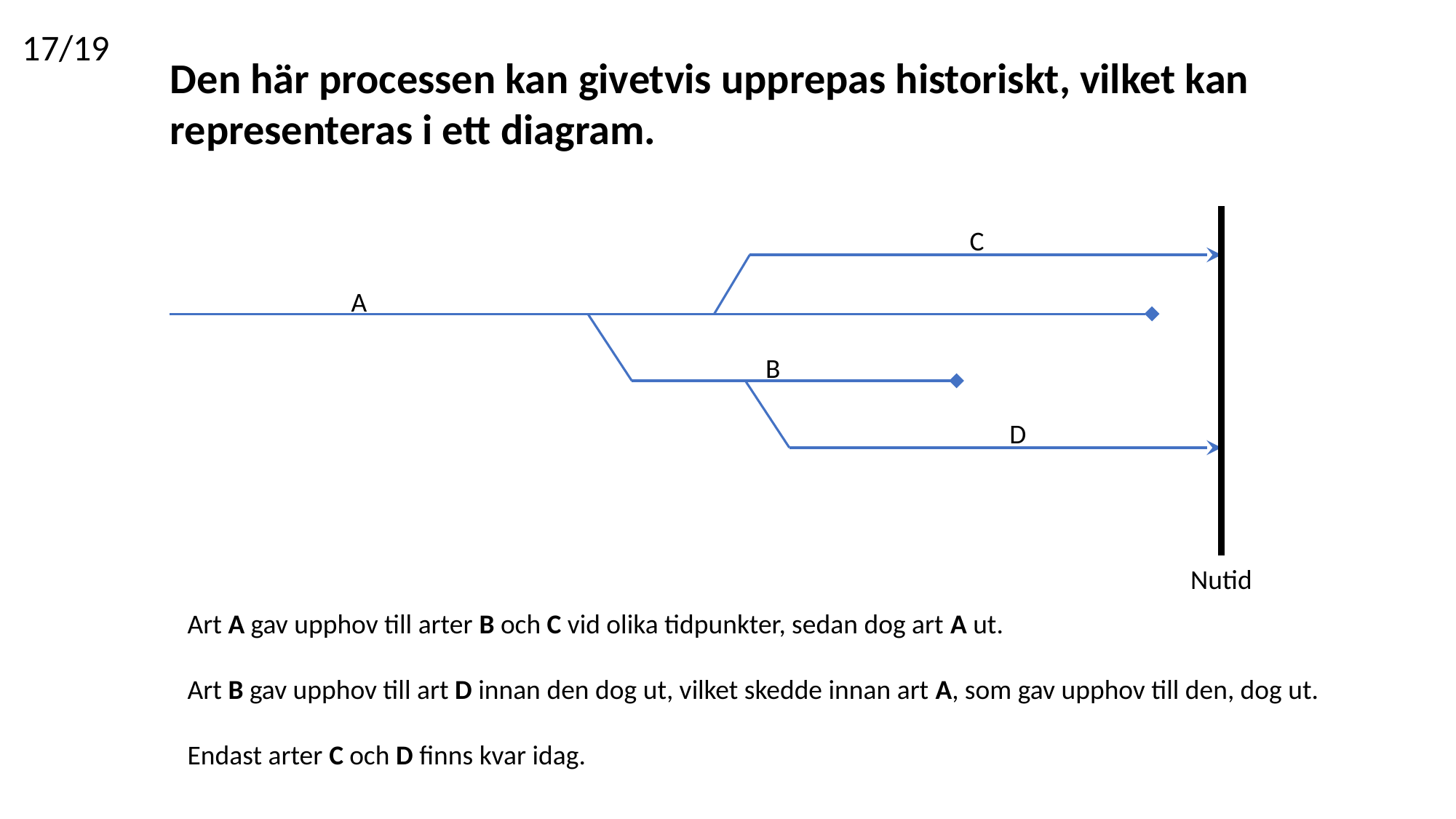

17/19
Den här processen kan givetvis upprepas historiskt, vilket kan representeras i ett diagram.
C
A
B
D
Nutid
Art A gav upphov till arter B och C vid olika tidpunkter, sedan dog art A ut.

Art B gav upphov till art D innan den dog ut, vilket skedde innan art A, som gav upphov till den, dog ut.

Endast arter C och D finns kvar idag.